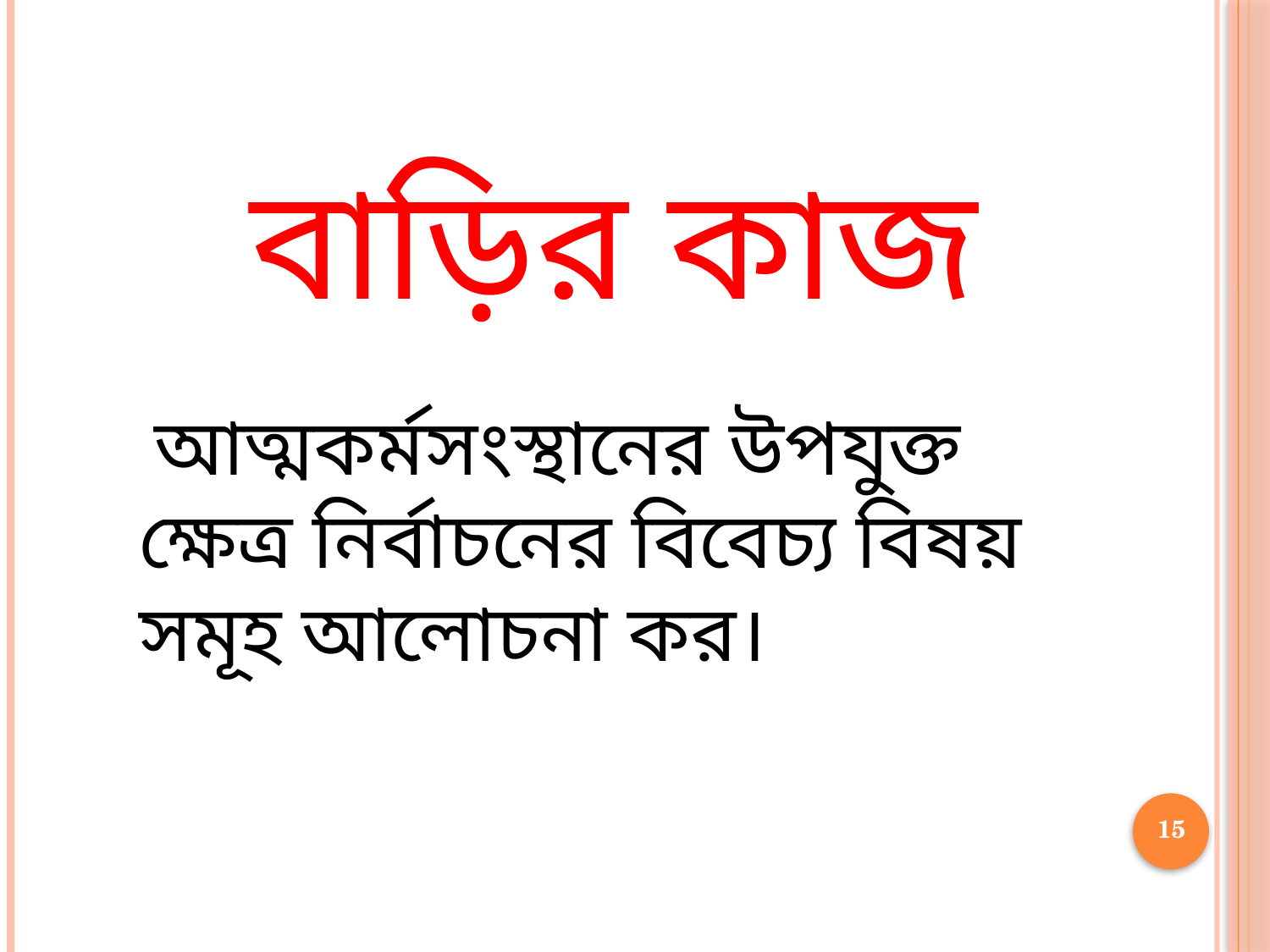

বাড়ির কাজ

 আত্মকর্মসংস্থানের উপযুক্ত ক্ষেত্র নির্বাচনের বিবেচ্য বিষয় সমূহ আলোচনা কর।
15